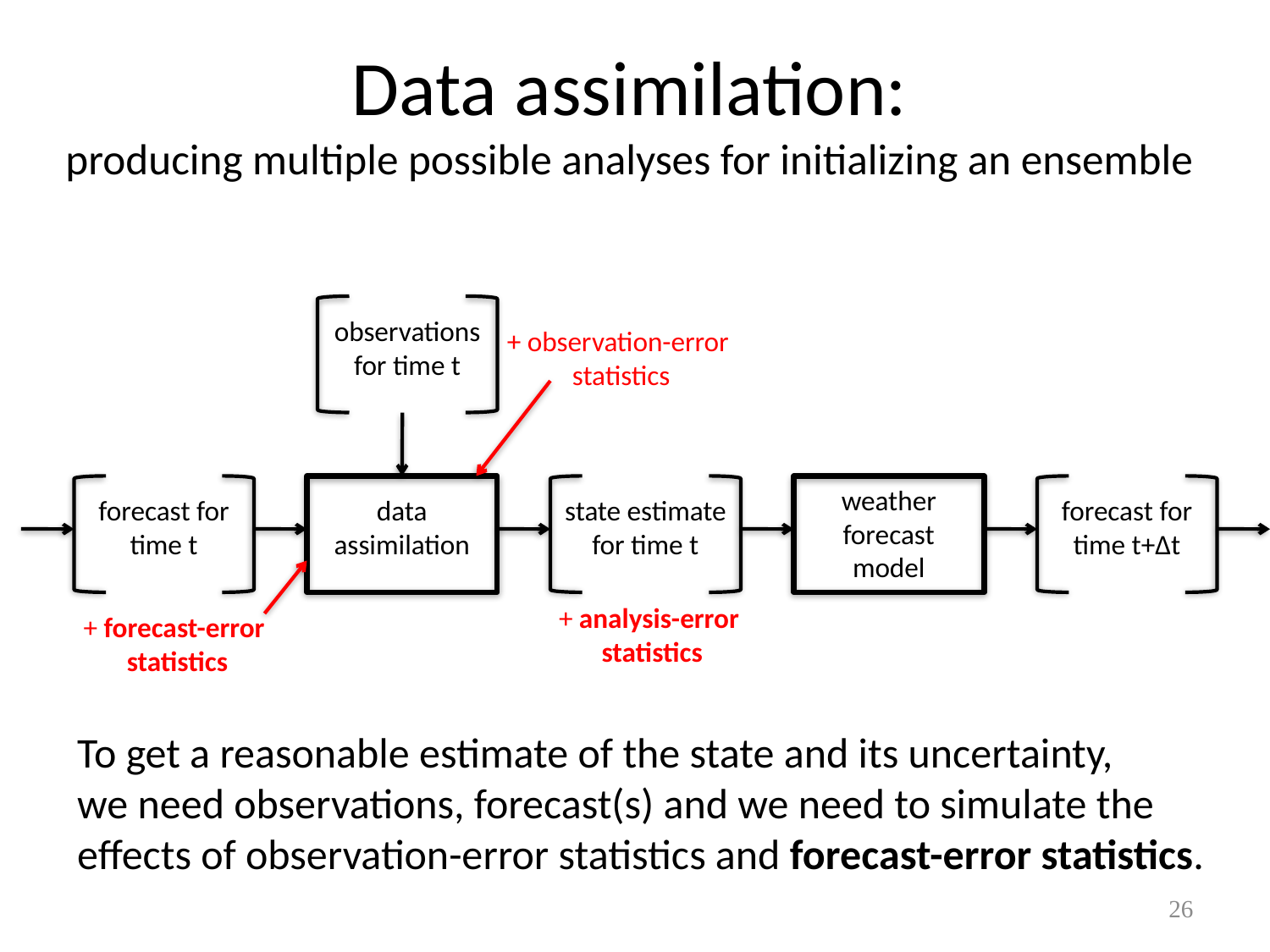

# Data assimilation: producing multiple possible analyses for initializing an ensemble

observations for time t
+ observation-error
statistics

weather
forecast
model

forecast for time t
data assimilation
state estimate for time t
forecast for time t+Δt
+ analysis-error
statistics
+ forecast-error
statistics
To get a reasonable estimate of the state and its uncertainty,
we need observations, forecast(s) and we need to simulate the
effects of observation-error statistics and forecast-error statistics.
26